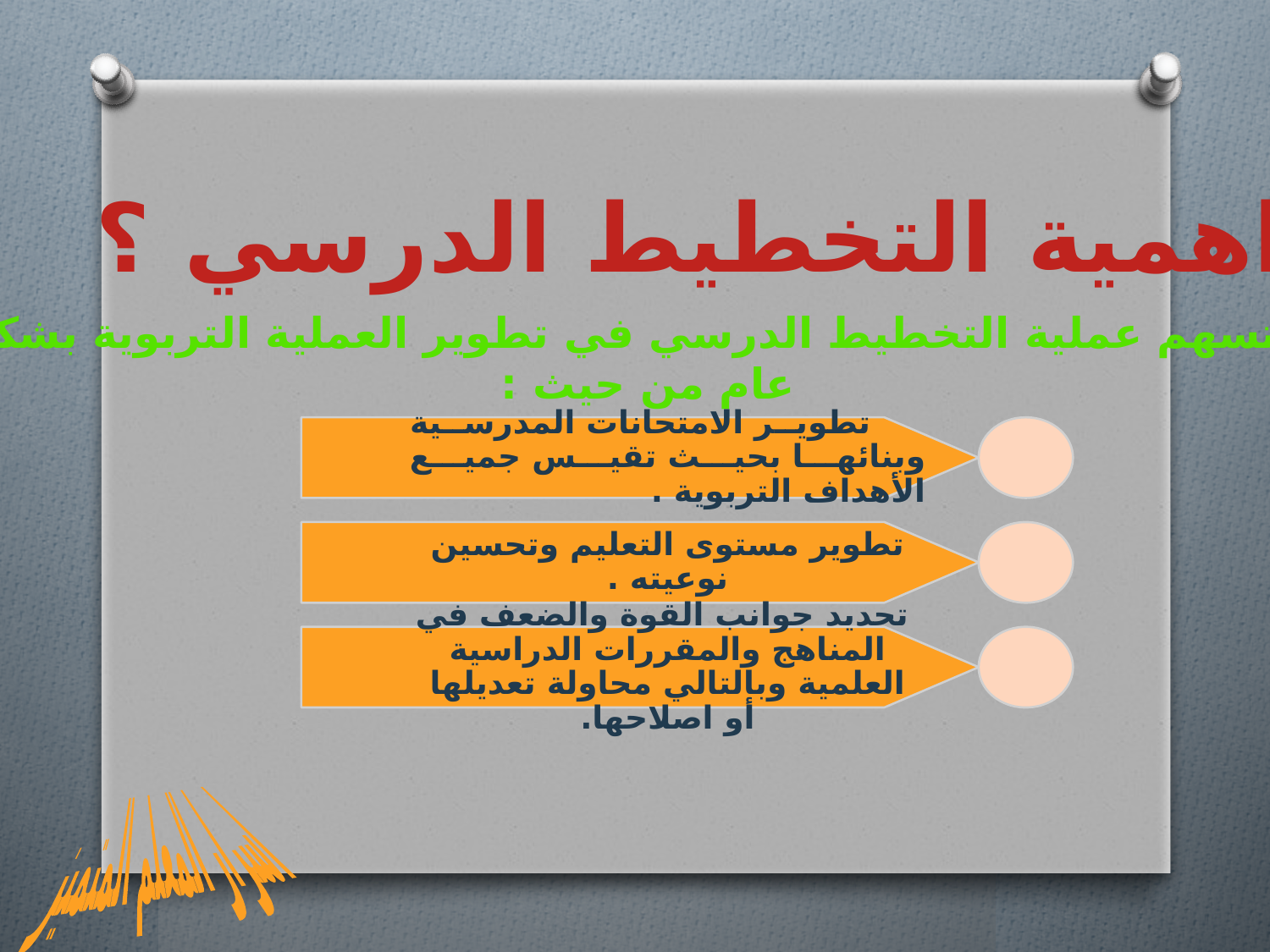

مااهمية التخطيط الدرسي ؟
6- تسهم عملية التخطيط الدرسي في تطوير العملية التربوية بشكل
عام من حيث :
     تطوير الامتحانات المدرسية وبنائها بحيث تقيس جميع الأهداف التربوية .

تطوير مستوى التعليم وتحسين نوعيته .

 تحديد جوانب القوة والضعف في المناهج والمقررات الدراسية العلمية وبالتالي محاولة تعديلها أو اصلاحها.

اسرار المعلم المتميز